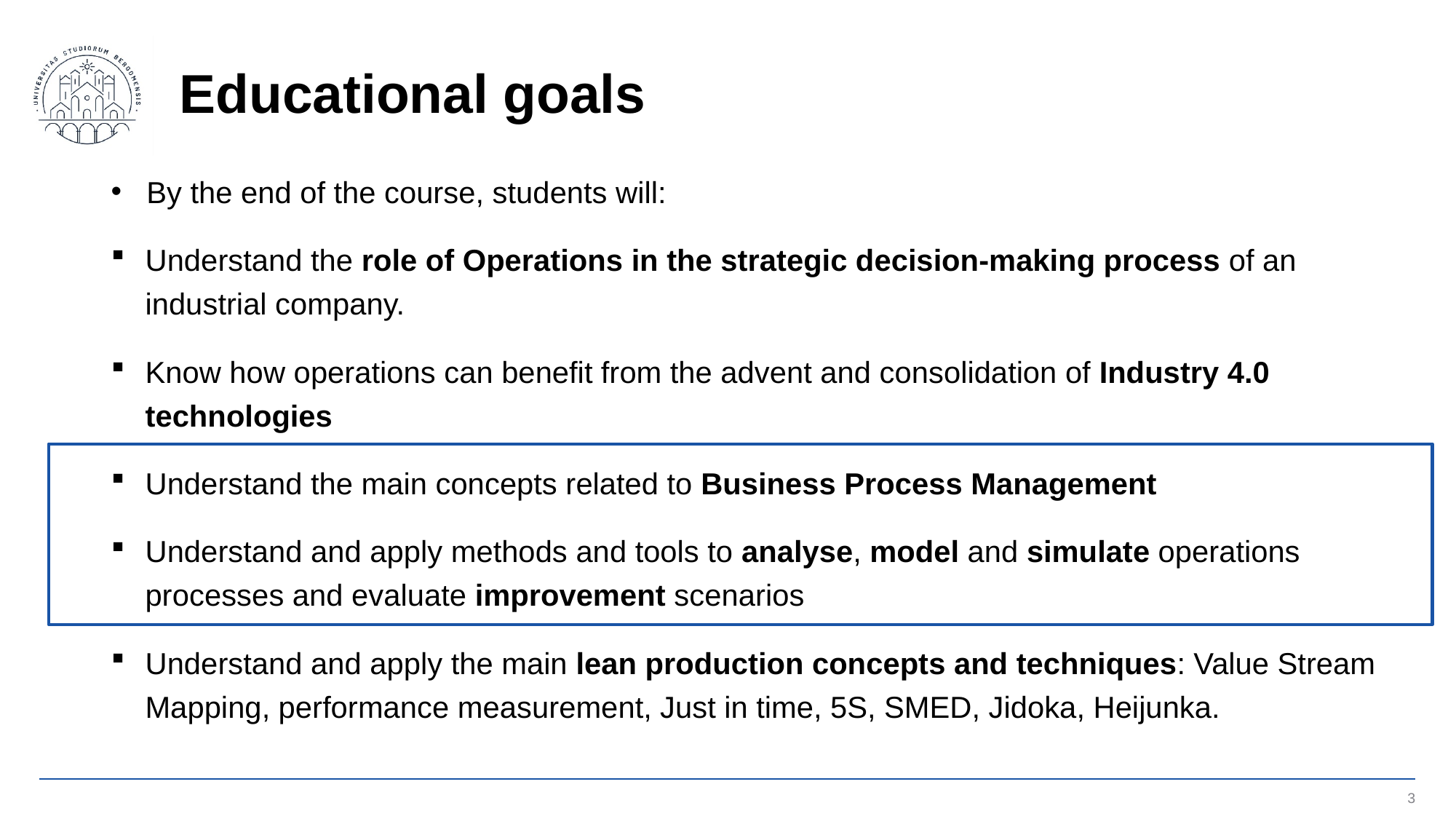

# Educational goals
By the end of the course, students will:
Understand the role of Operations in the strategic decision-making process of an industrial company.
Know how operations can benefit from the advent and consolidation of Industry 4.0 technologies
Understand the main concepts related to Business Process Management
Understand and apply methods and tools to analyse, model and simulate operations processes and evaluate improvement scenarios
Understand and apply the main lean production concepts and techniques: Value Stream Mapping, performance measurement, Just in time, 5S, SMED, Jidoka, Heijunka.

3